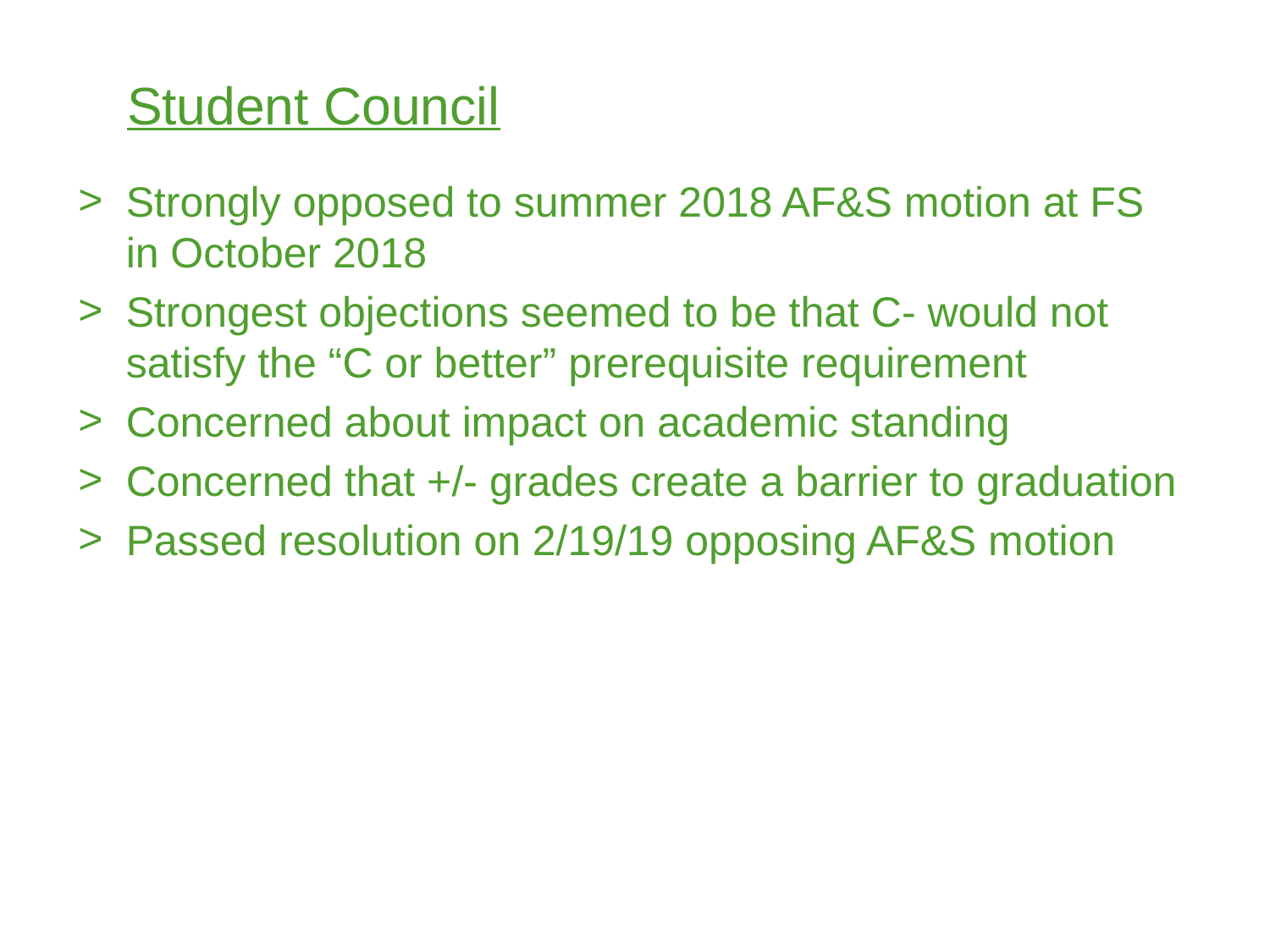

Student Council
Strongly opposed to summer 2018 AF&S motion at FS  in October 2018
Strongest objections seemed to be that C- would not satisfy the “C or better” prerequisite requirement
Concerned about impact on academic standing
Concerned that +/- grades create a barrier to graduation
Passed resolution on 2/19/19 opposing AF&S motion